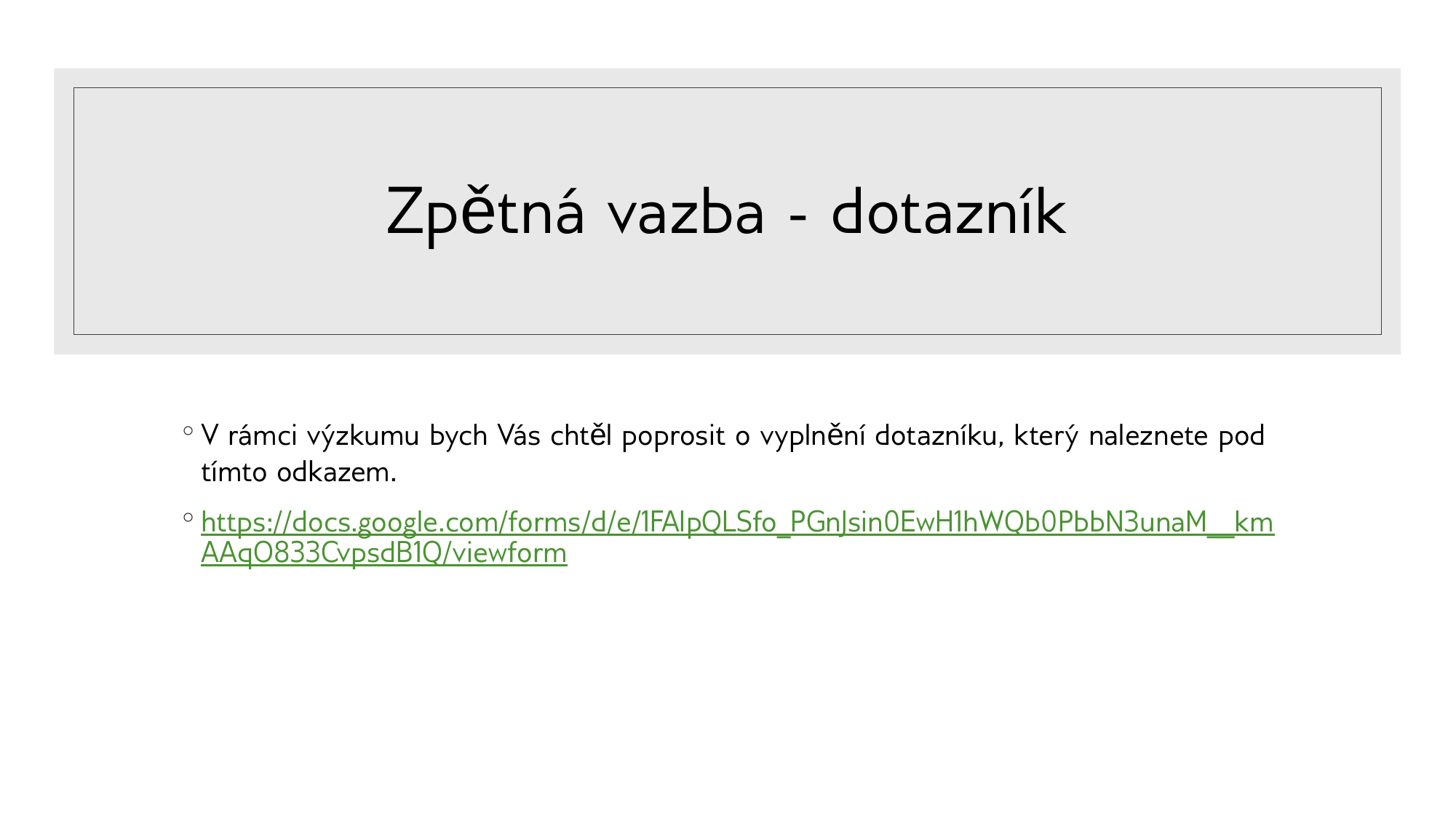

# Zpětná vazba - dotazník
V rámci výzkumu bych Vás chtěl poprosit o vyplnění dotazníku, který naleznete pod tímto odkazem.
https://docs.google.com/forms/d/e/1FAIpQLSfo_PGnJsin0EwH1hWQb0PbbN3unaM__kmAAqO833CvpsdB1Q/viewform